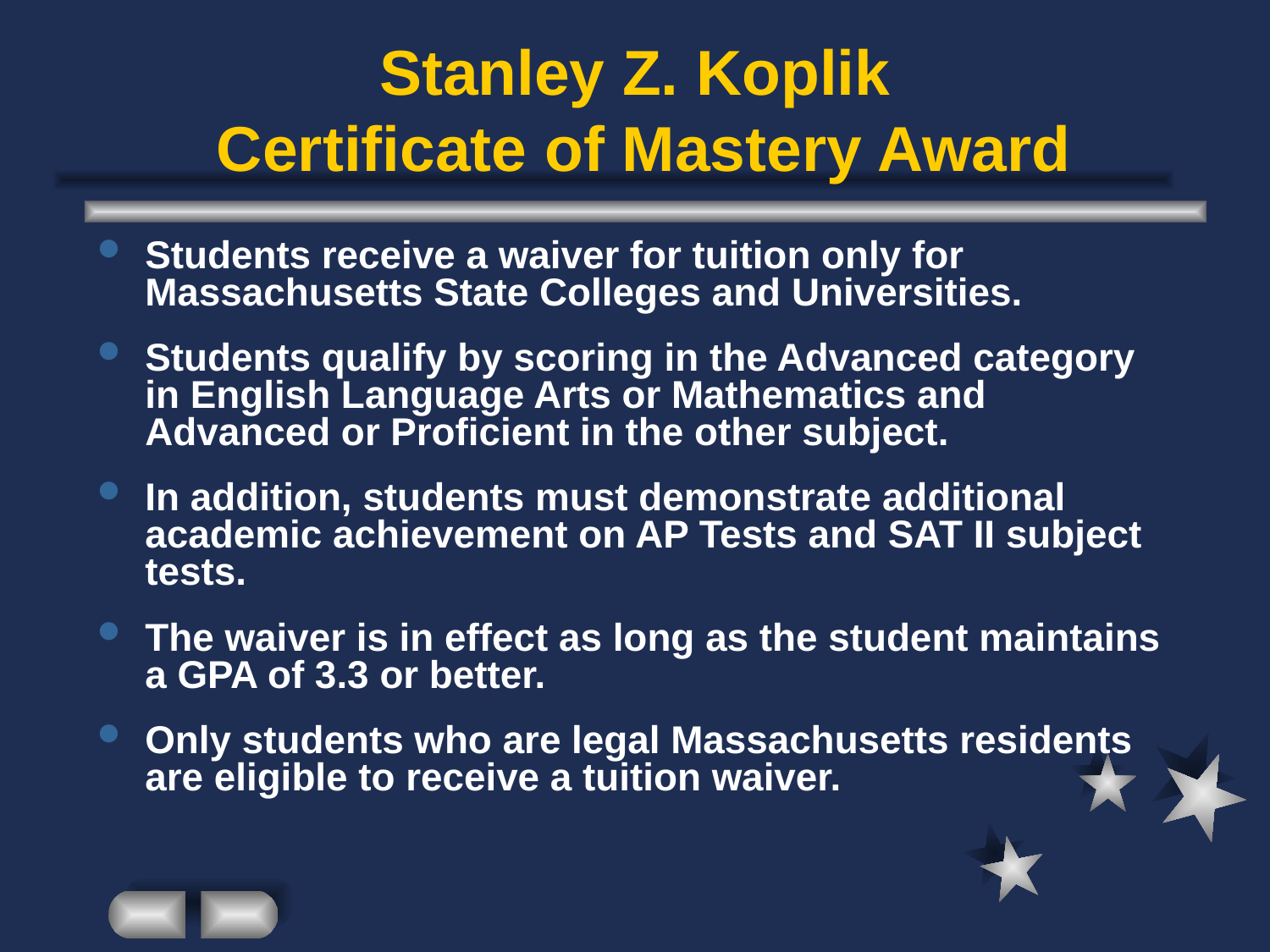

# Stanley Z. Koplik Certificate of Mastery Award
Students receive a waiver for tuition only for Massachusetts State Colleges and Universities.

Students qualify by scoring in the Advanced category in English Language Arts or Mathematics and Advanced or Proficient in the other subject.

In addition, students must demonstrate additional academic achievement on AP Tests and SAT II subject tests.

The waiver is in effect as long as the student maintains a GPA of 3.3 or better.

Only students who are legal Massachusetts residents are eligible to receive a tuition waiver.